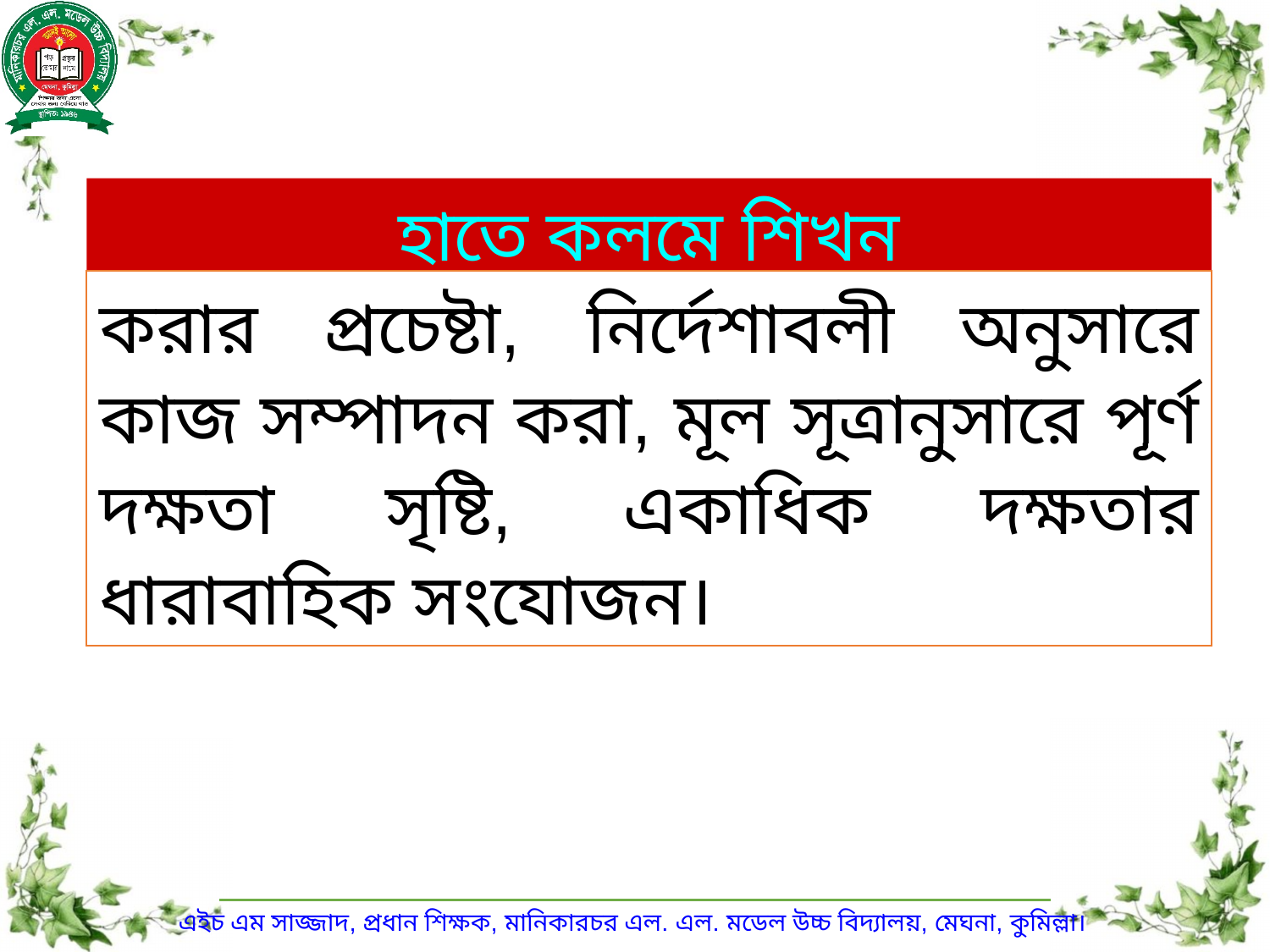

হাতে কলমে শিখন
করার প্রচেষ্টা, নির্দেশাবলী অনুসারে কাজ সম্পাদন করা, মূল সূত্রানুসারে পূর্ণ দক্ষতা সৃষ্টি, একাধিক দক্ষতার ধারাবাহিক সংযোজন।